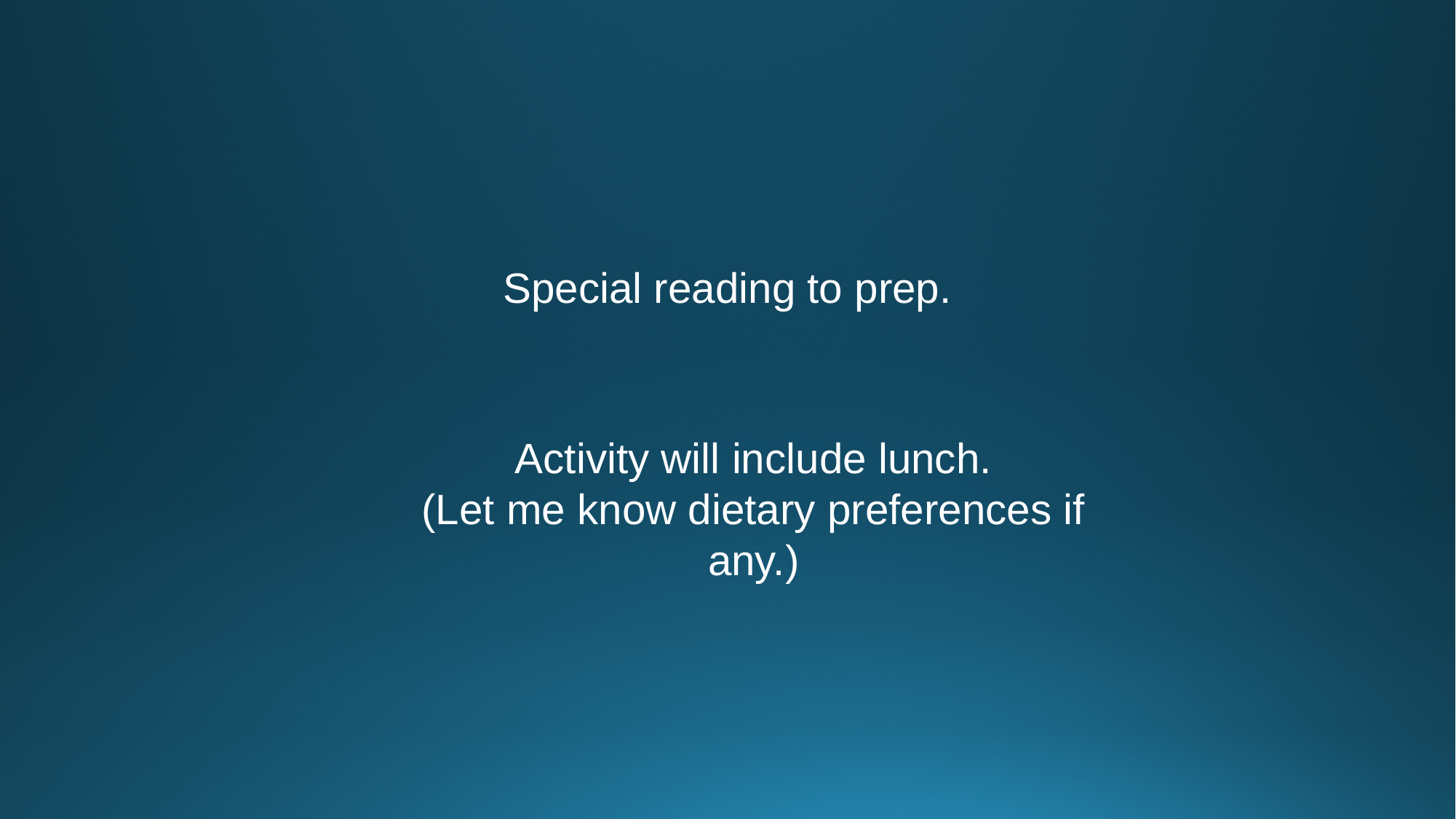

Special reading to prep.
Activity will include lunch.
(Let me know dietary preferences if any.)